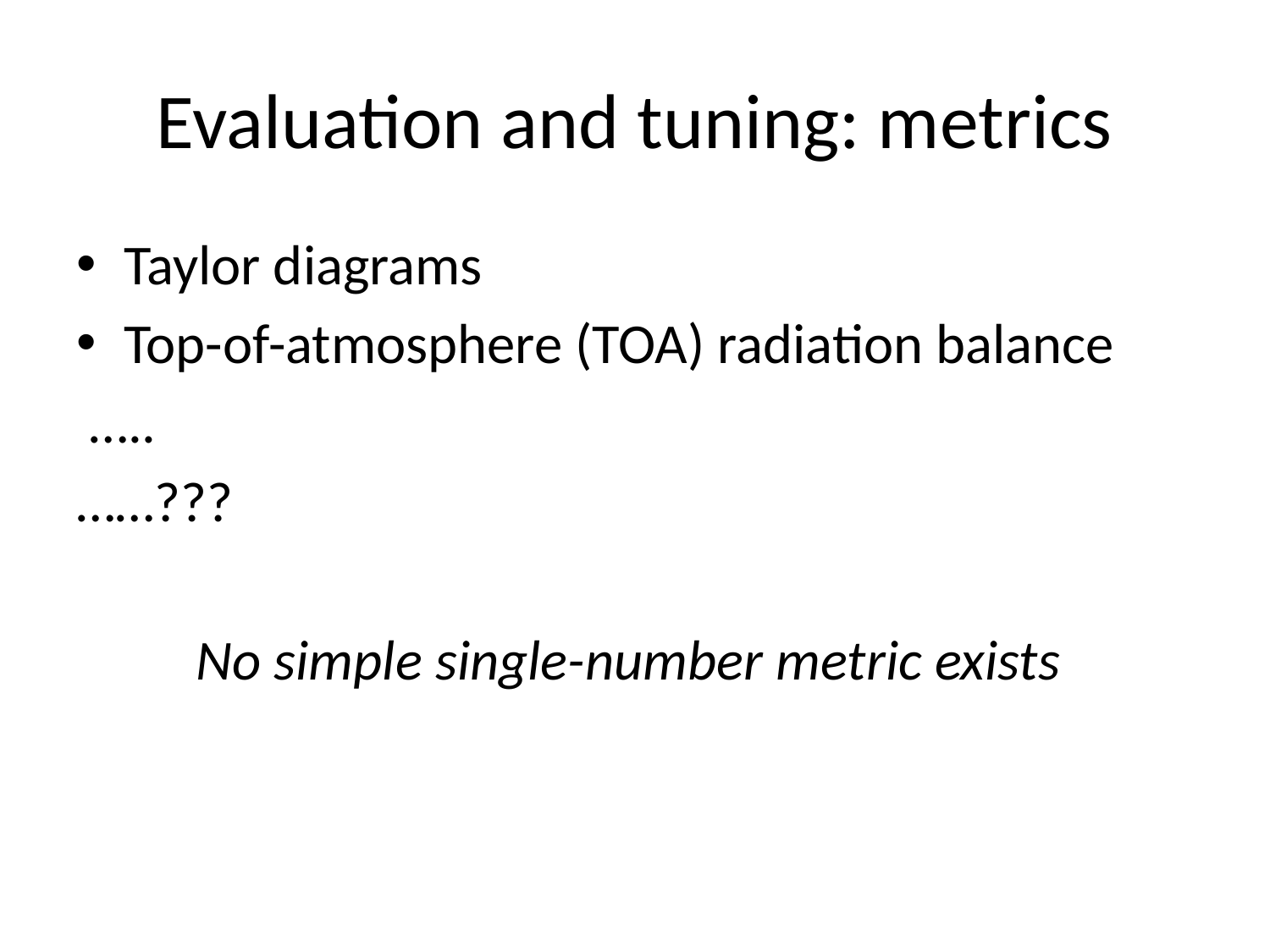

# Evaluation and tuning: metrics
Taylor diagrams
Top-of-atmosphere (TOA) radiation balance
 …..
……???

No simple single-number metric exists